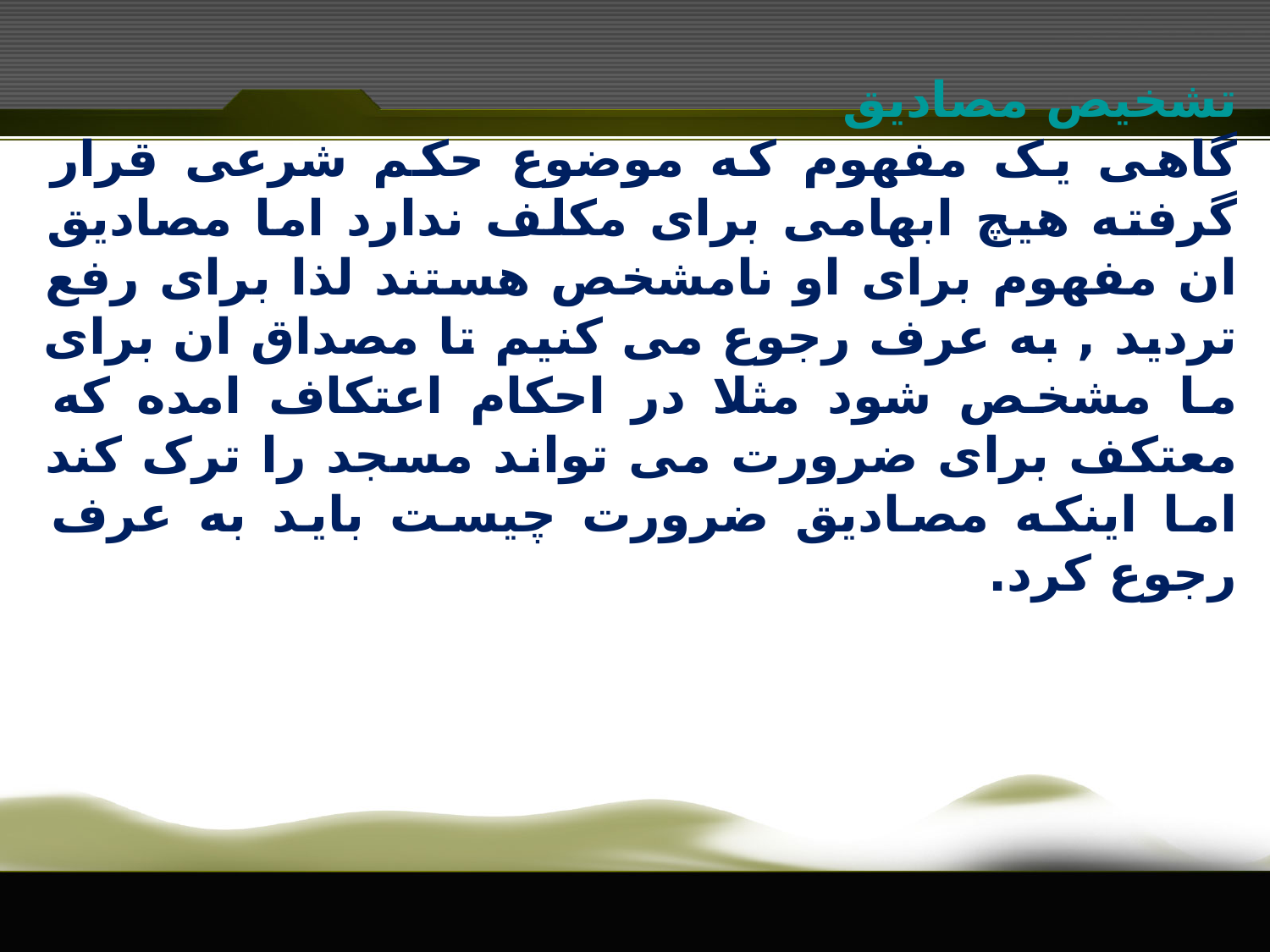

تشخیص مصادیق
گاهی یک مفهوم که موضوع حکم شرعی قرار گرفته هیچ ابهامی برای مکلف ندارد اما مصادیق ان مفهوم برای او نامشخص هستند لذا برای رفع تردید , به عرف رجوع می کنیم تا مصداق ان برای ما مشخص شود مثلا در احکام اعتکاف امده که معتکف برای ضرورت می تواند مسجد را ترک کند اما اینکه مصادیق ضرورت چیست باید به عرف رجوع کرد.